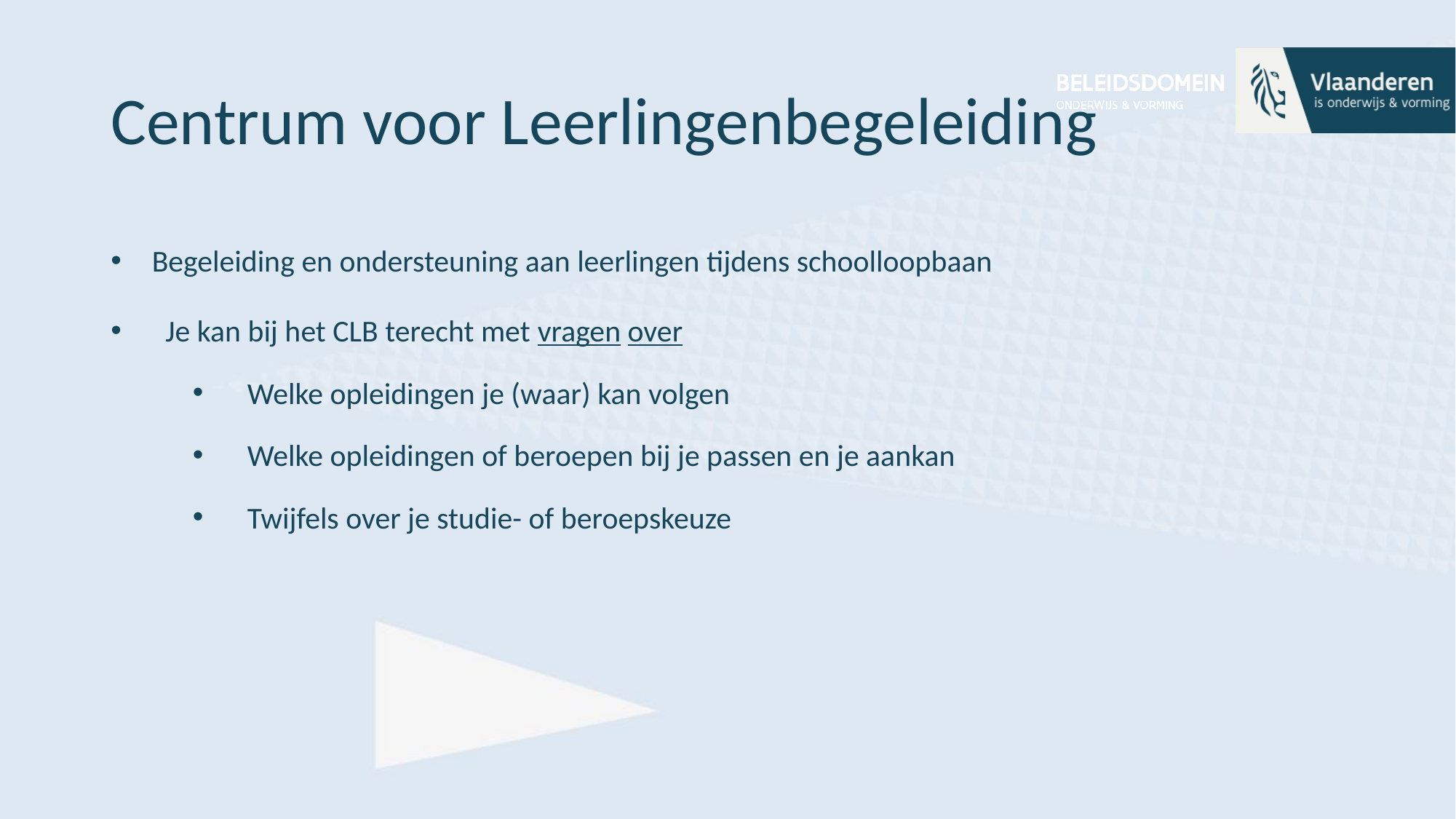

# Centrum voor Leerlingenbegeleiding
Begeleiding en ondersteuning aan leerlingen tijdens schoolloopbaan
Je kan bij het CLB terecht met vragen over
Welke opleidingen je (waar) kan volgen
Welke opleidingen of beroepen bij je passen en je aankan
Twijfels over je studie- of beroepskeuze